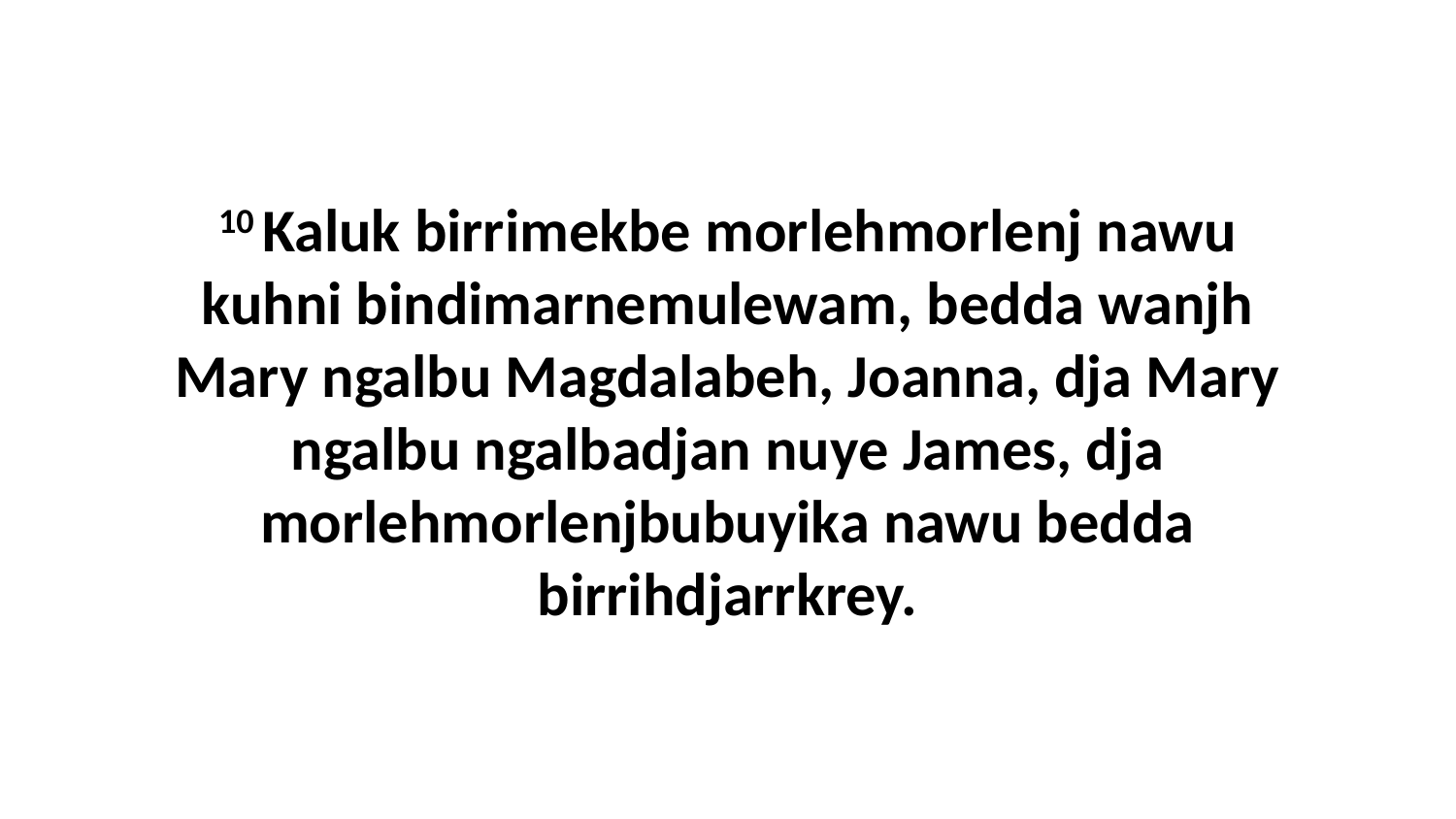

10 Kaluk birrimekbe morlehmorlenj nawu kuhni bindimarnemulewam, bedda wanjh Mary ngalbu Magdalabeh, Joanna, dja Mary ngalbu ngalbadjan nuye James, dja morlehmorlenjbubuyika nawu bedda birrihdjarrkrey.